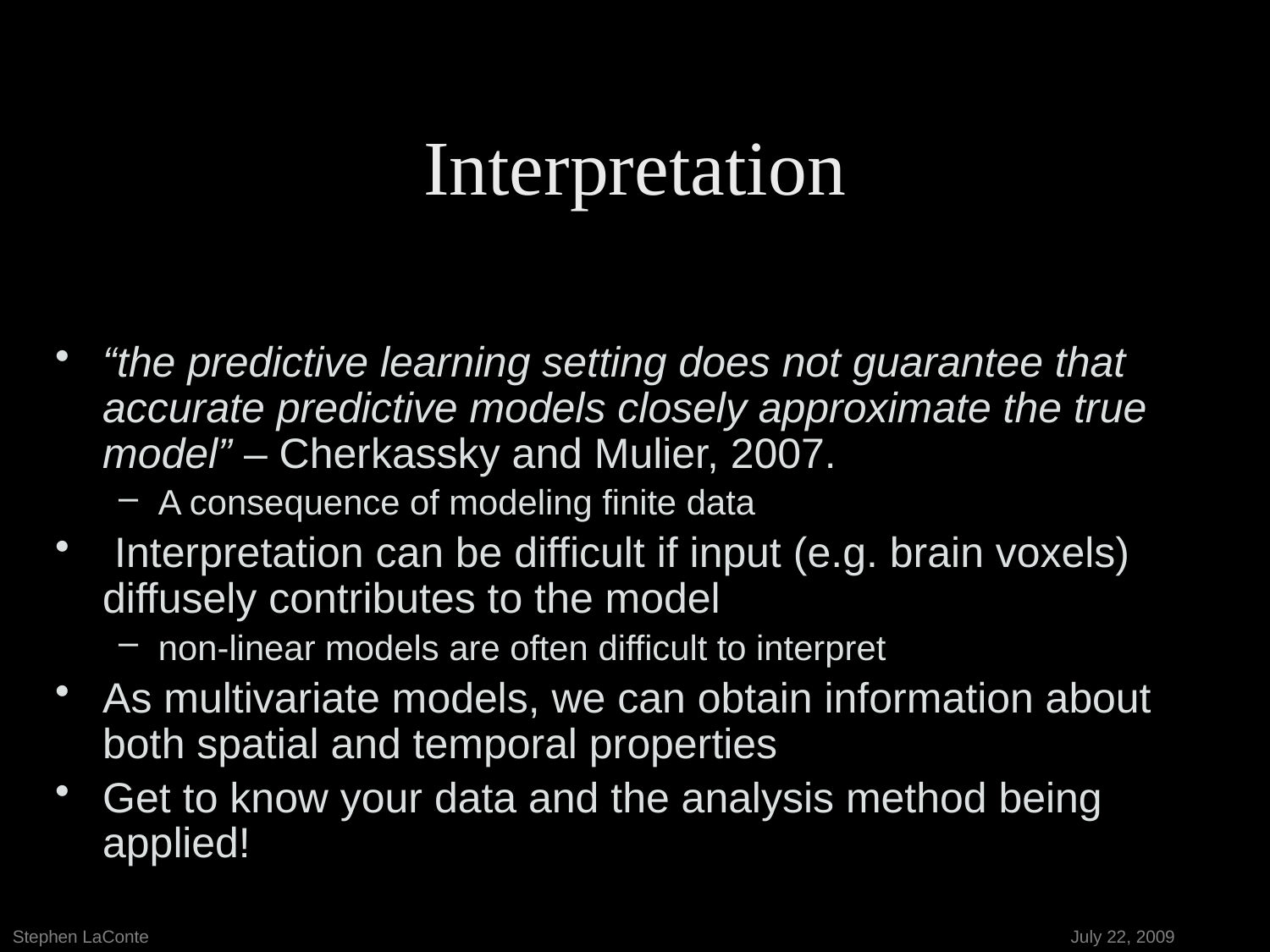

# Interpretation

“the predictive learning setting does not guarantee that accurate predictive models closely approximate the true model” – Cherkassky and Mulier, 2007.
A consequence of modeling finite data
 Interpretation can be difficult if input (e.g. brain voxels) diffusely contributes to the model
non-linear models are often difficult to interpret
As multivariate models, we can obtain information about both spatial and temporal properties
Get to know your data and the analysis method being applied!
Stephen LaConte							                         July 22, 2009